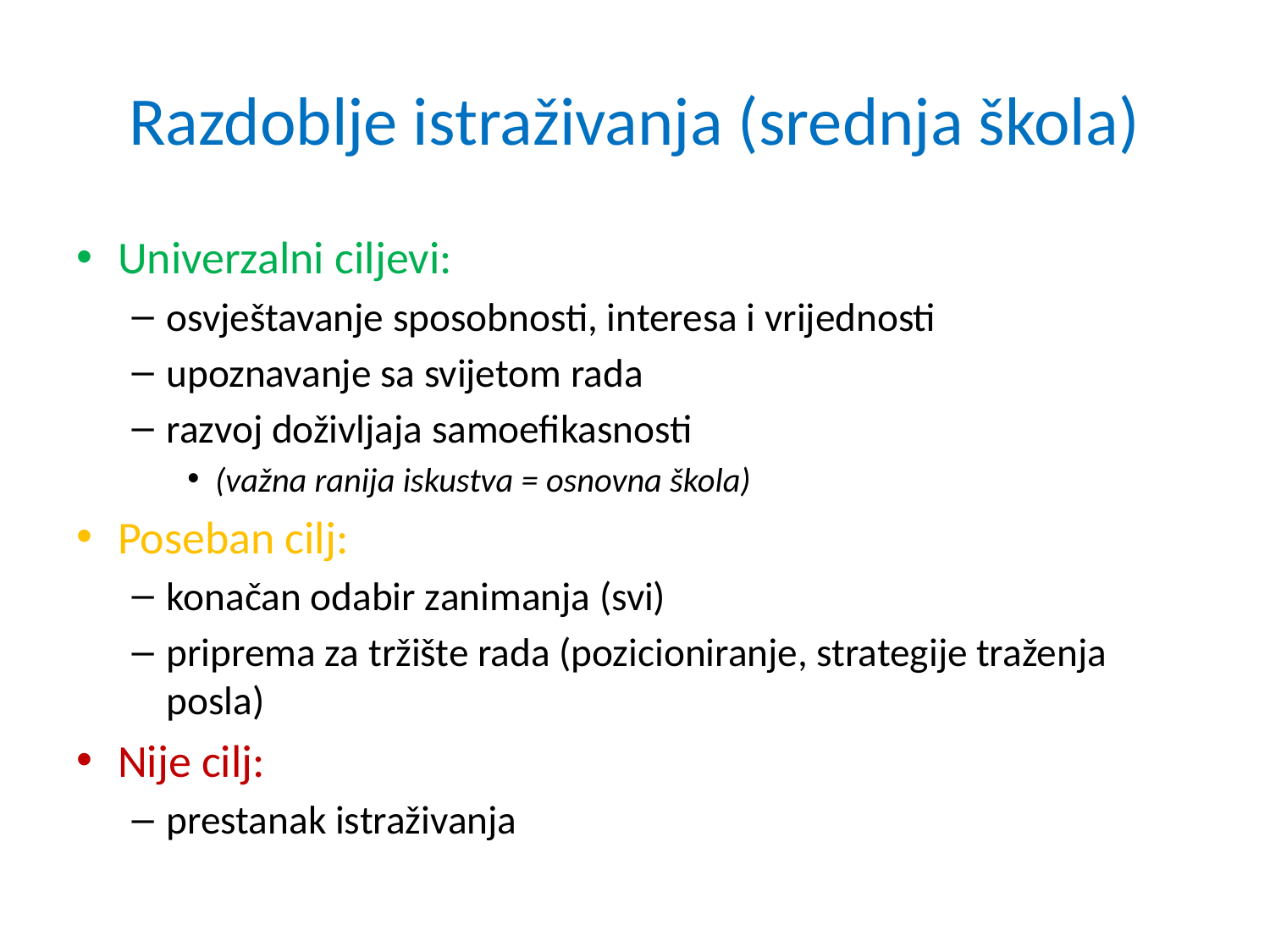

# Razdoblje istraživanja (srednja škola)
Univerzalni ciljevi:
osvještavanje sposobnosti, interesa i vrijednosti
upoznavanje sa svijetom rada
razvoj doživljaja samoefikasnosti
(važna ranija iskustva = osnovna škola)
Poseban cilj:
konačan odabir zanimanja (svi)
priprema za tržište rada (pozicioniranje, strategije traženja posla)
Nije cilj:
prestanak istraživanja